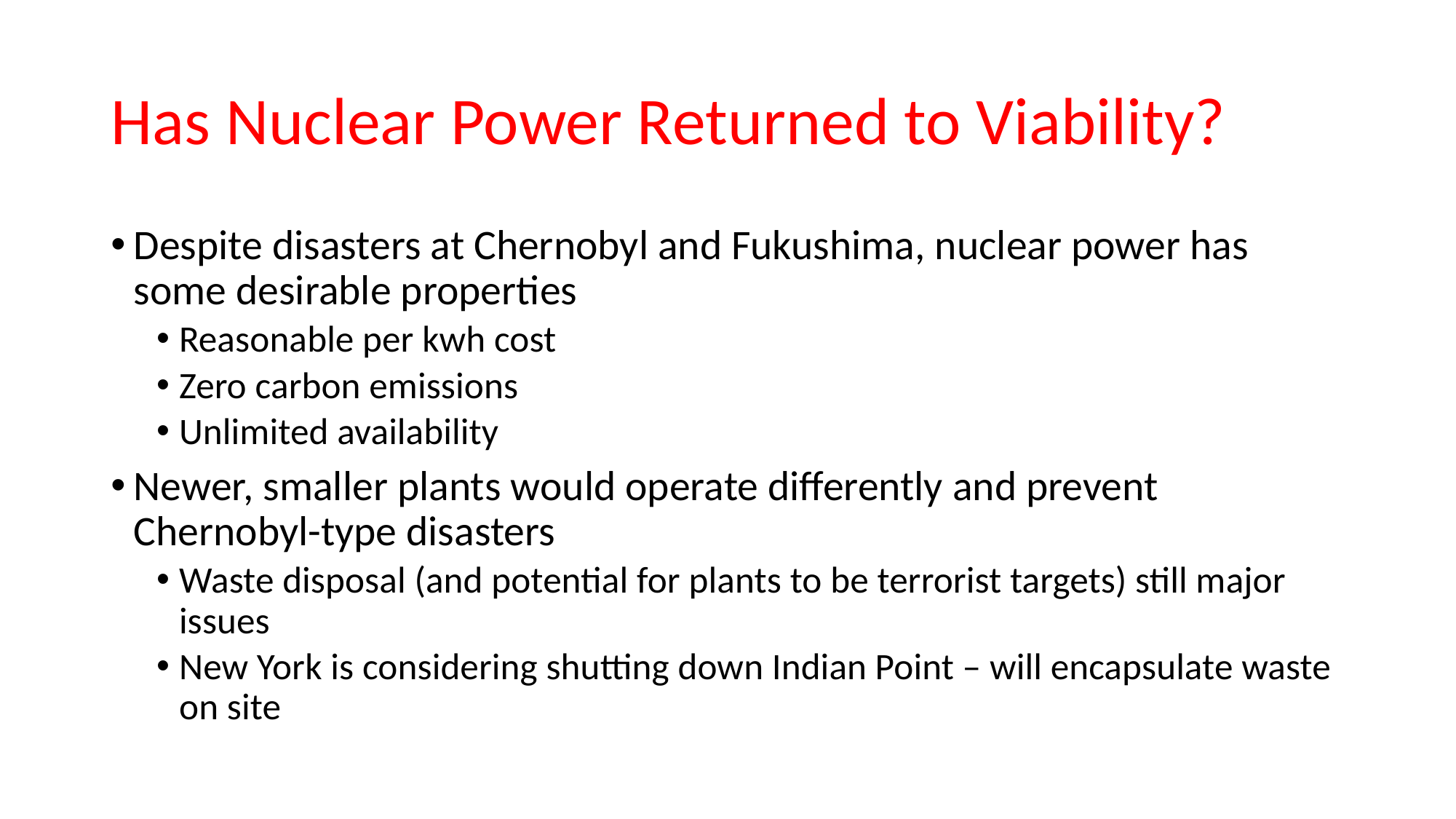

# Has Nuclear Power Returned to Viability?
Despite disasters at Chernobyl and Fukushima, nuclear power has some desirable properties
Reasonable per kwh cost
Zero carbon emissions
Unlimited availability
Newer, smaller plants would operate differently and prevent Chernobyl-type disasters
Waste disposal (and potential for plants to be terrorist targets) still major issues
New York is considering shutting down Indian Point – will encapsulate waste on site